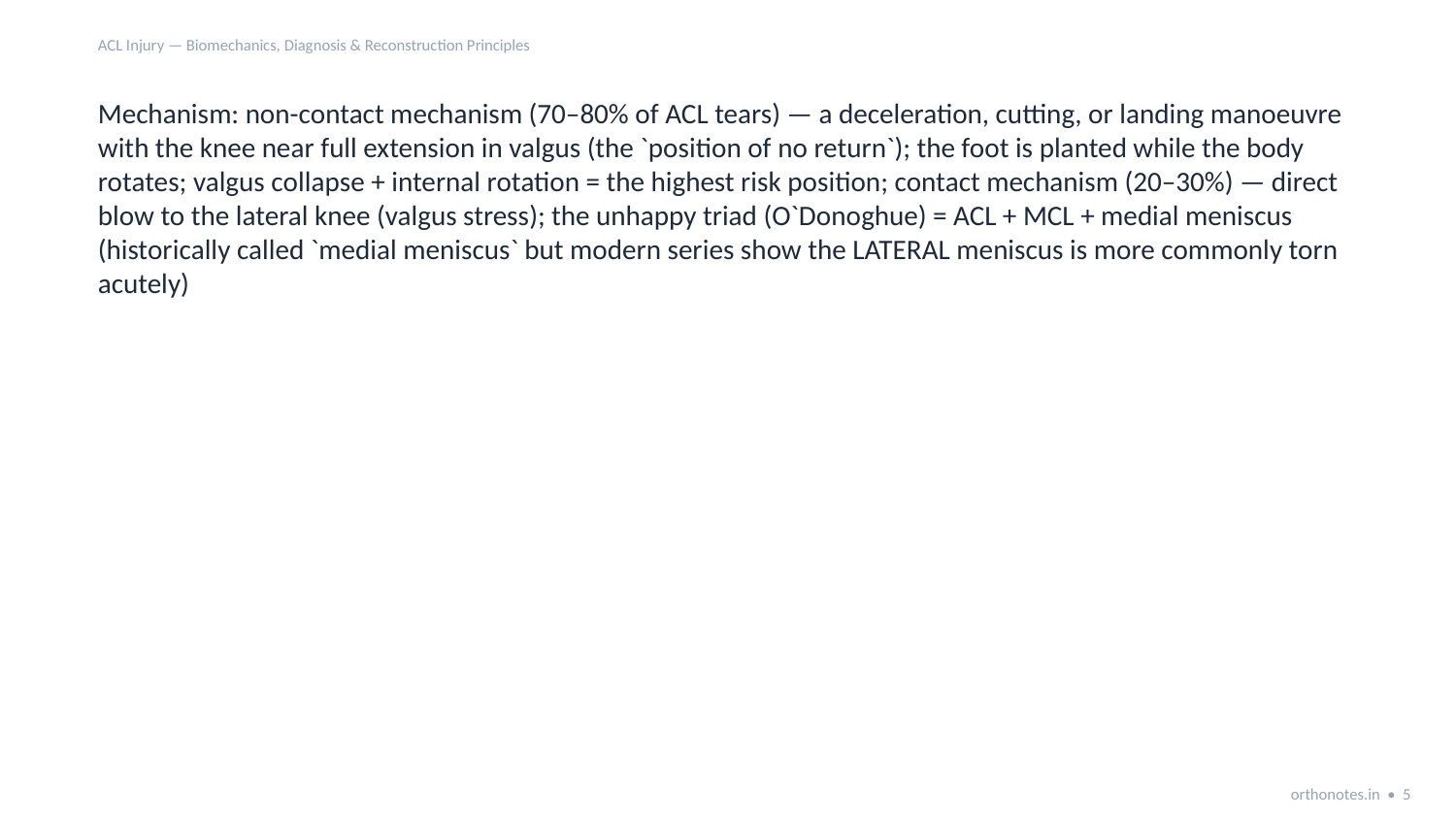

ACL Injury — Biomechanics, Diagnosis & Reconstruction Principles
Mechanism: non-contact mechanism (70–80% of ACL tears) — a deceleration, cutting, or landing manoeuvre with the knee near full extension in valgus (the `position of no return`); the foot is planted while the body rotates; valgus collapse + internal rotation = the highest risk position; contact mechanism (20–30%) — direct blow to the lateral knee (valgus stress); the unhappy triad (O`Donoghue) = ACL + MCL + medial meniscus (historically called `medial meniscus` but modern series show the LATERAL meniscus is more commonly torn acutely)
orthonotes.in  •  5